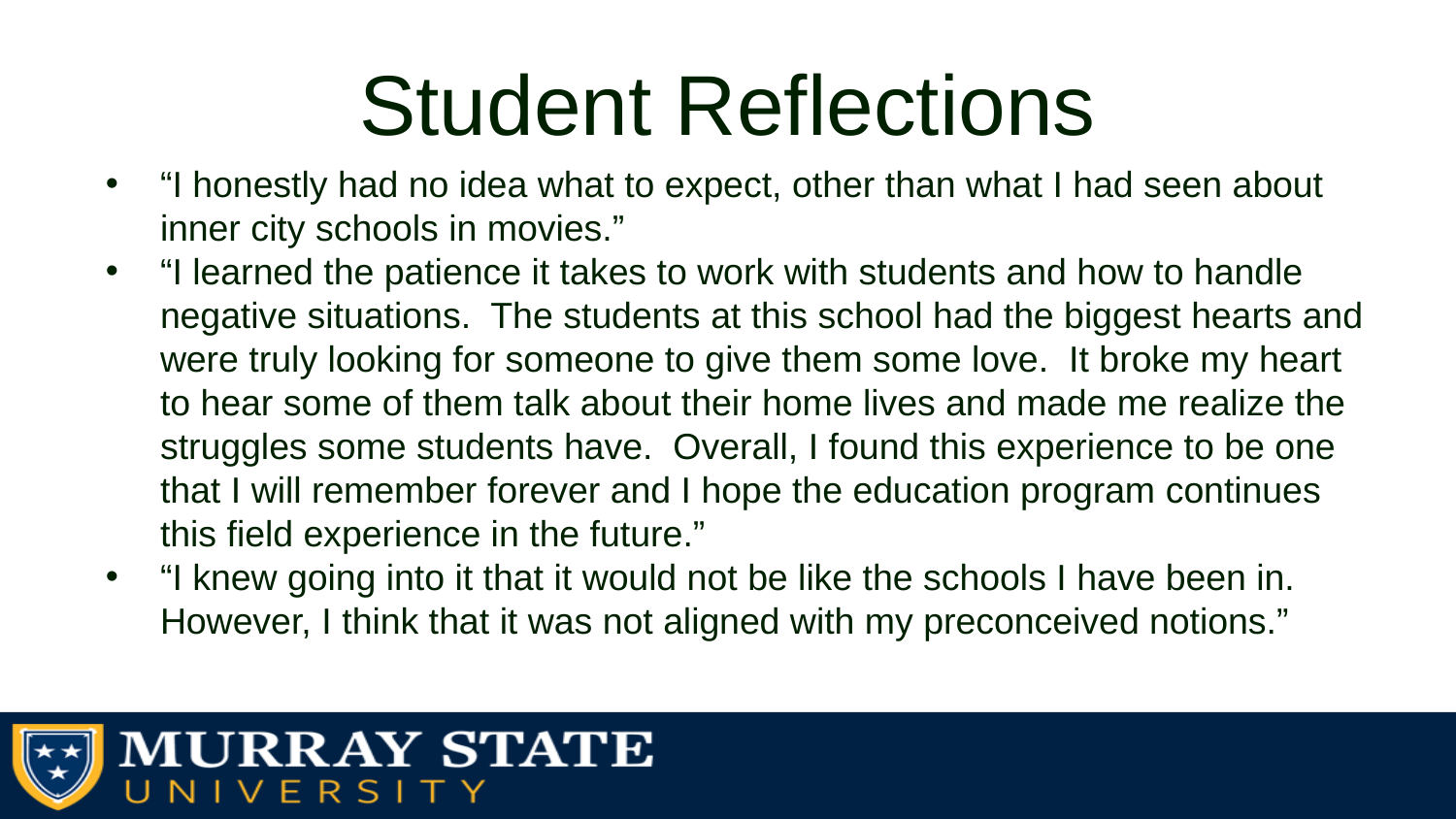

# Student Reflections
“I honestly had no idea what to expect, other than what I had seen about inner city schools in movies.”
“I learned the patience it takes to work with students and how to handle negative situations.  The students at this school had the biggest hearts and were truly looking for someone to give them some love.  It broke my heart to hear some of them talk about their home lives and made me realize the struggles some students have.  Overall, I found this experience to be one that I will remember forever and I hope the education program continues this field experience in the future.”
“I knew going into it that it would not be like the schools I have been in. However, I think that it was not aligned with my preconceived notions.”